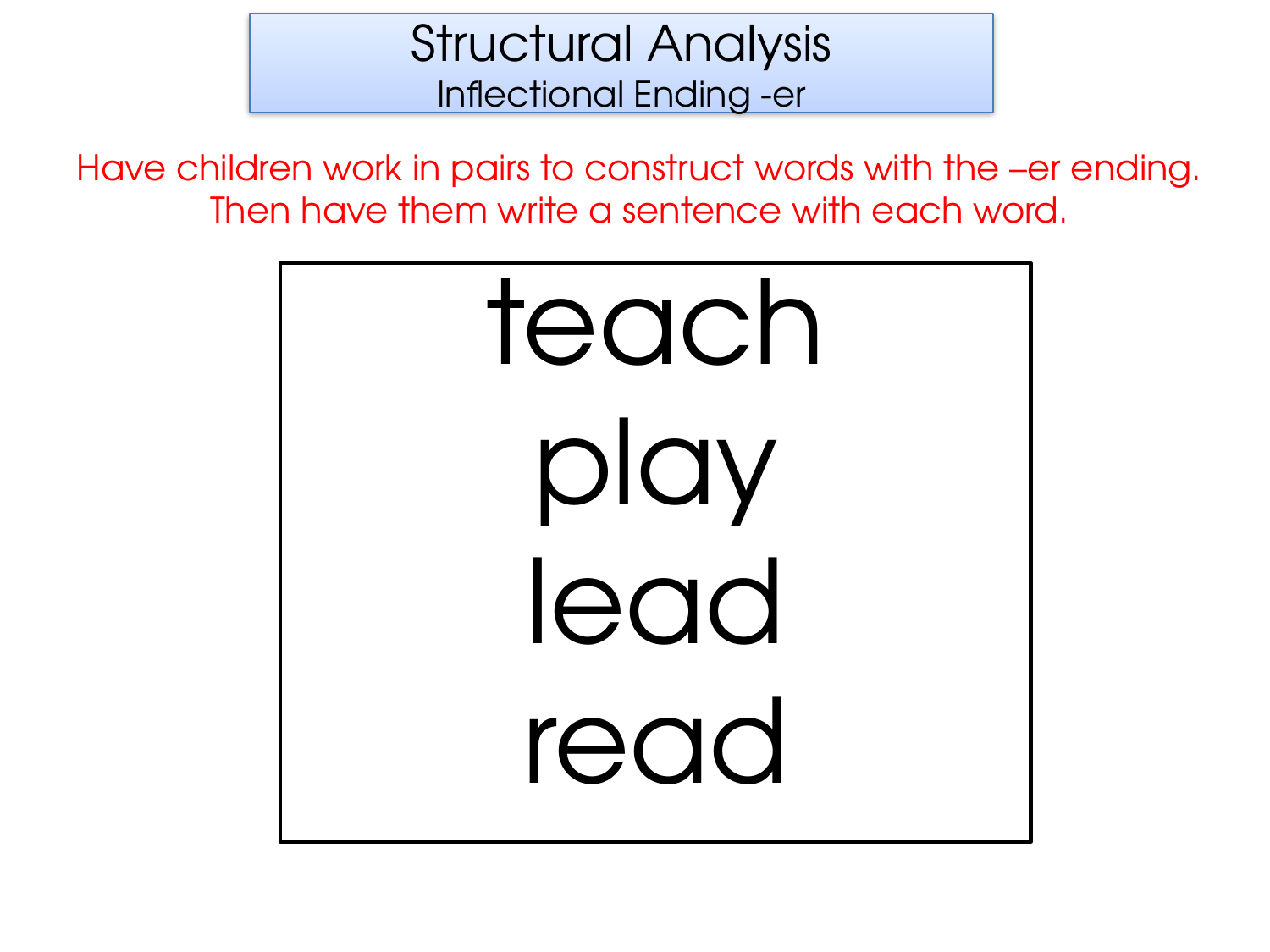

Structural Analysis
Inflectional Ending -er
Have children work in pairs to construct words with the –er ending.
Then have them write a sentence with each word.
teach
play
lead
read